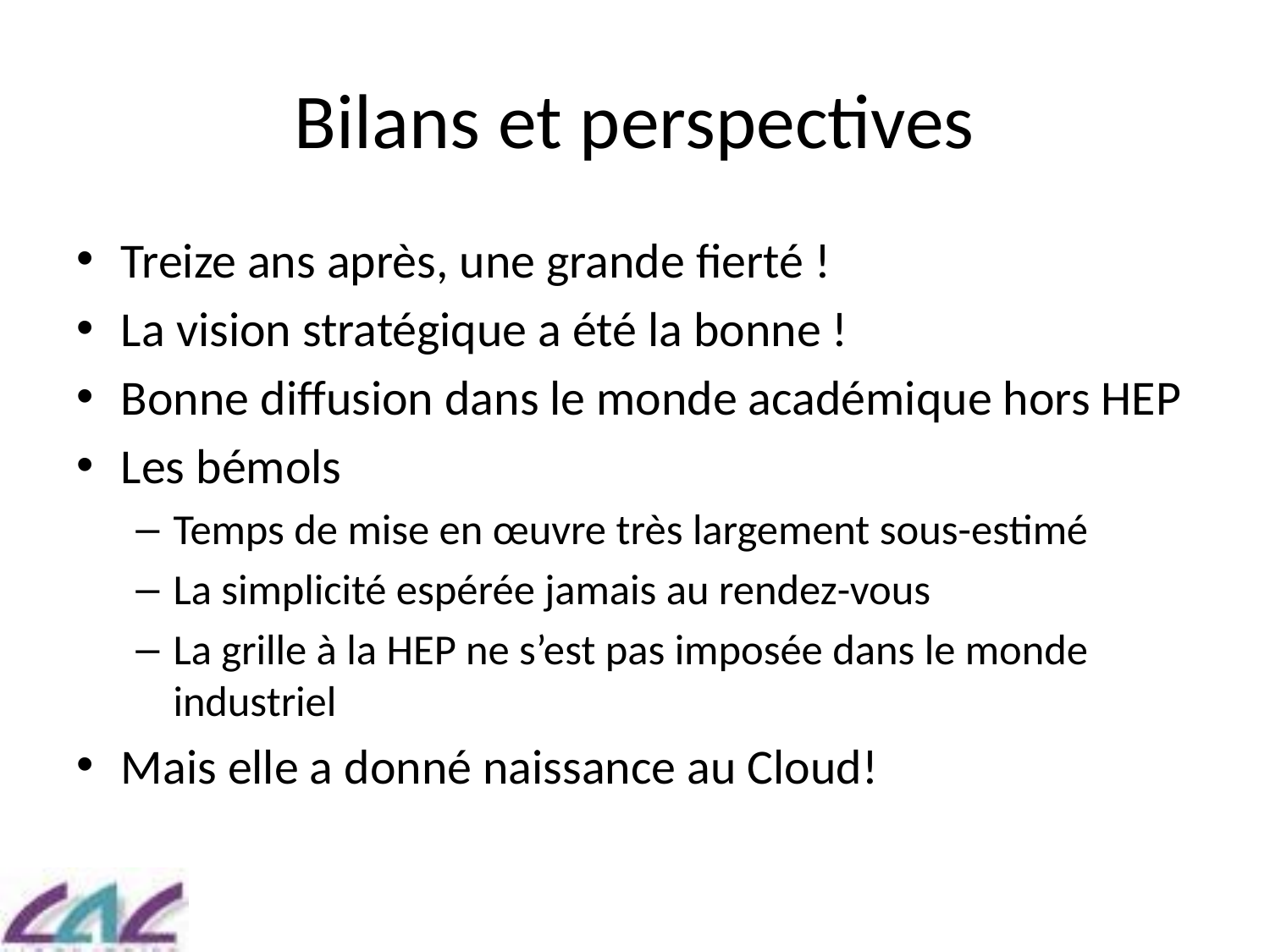

# Bilans et perspectives
Treize ans après, une grande fierté !
La vision stratégique a été la bonne !
Bonne diffusion dans le monde académique hors HEP
Les bémols
Temps de mise en œuvre très largement sous-estimé
La simplicité espérée jamais au rendez-vous
La grille à la HEP ne s’est pas imposée dans le monde industriel
Mais elle a donné naissance au Cloud!